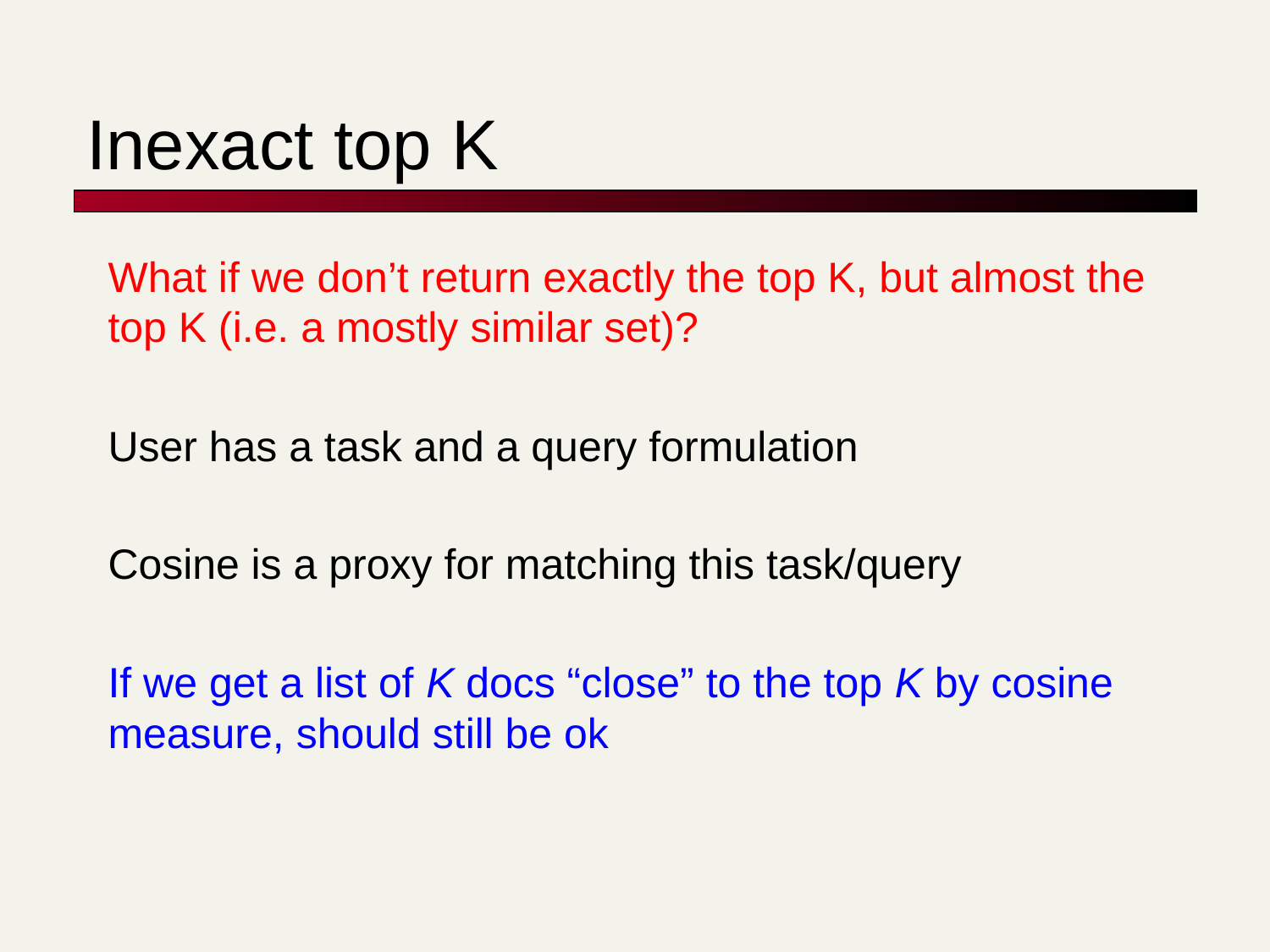

# Inexact top K
What if we don’t return exactly the top K, but almost the top K (i.e. a mostly similar set)?

User has a task and a query formulation

Cosine is a proxy for matching this task/query

If we get a list of K docs “close” to the top K by cosine measure, should still be ok